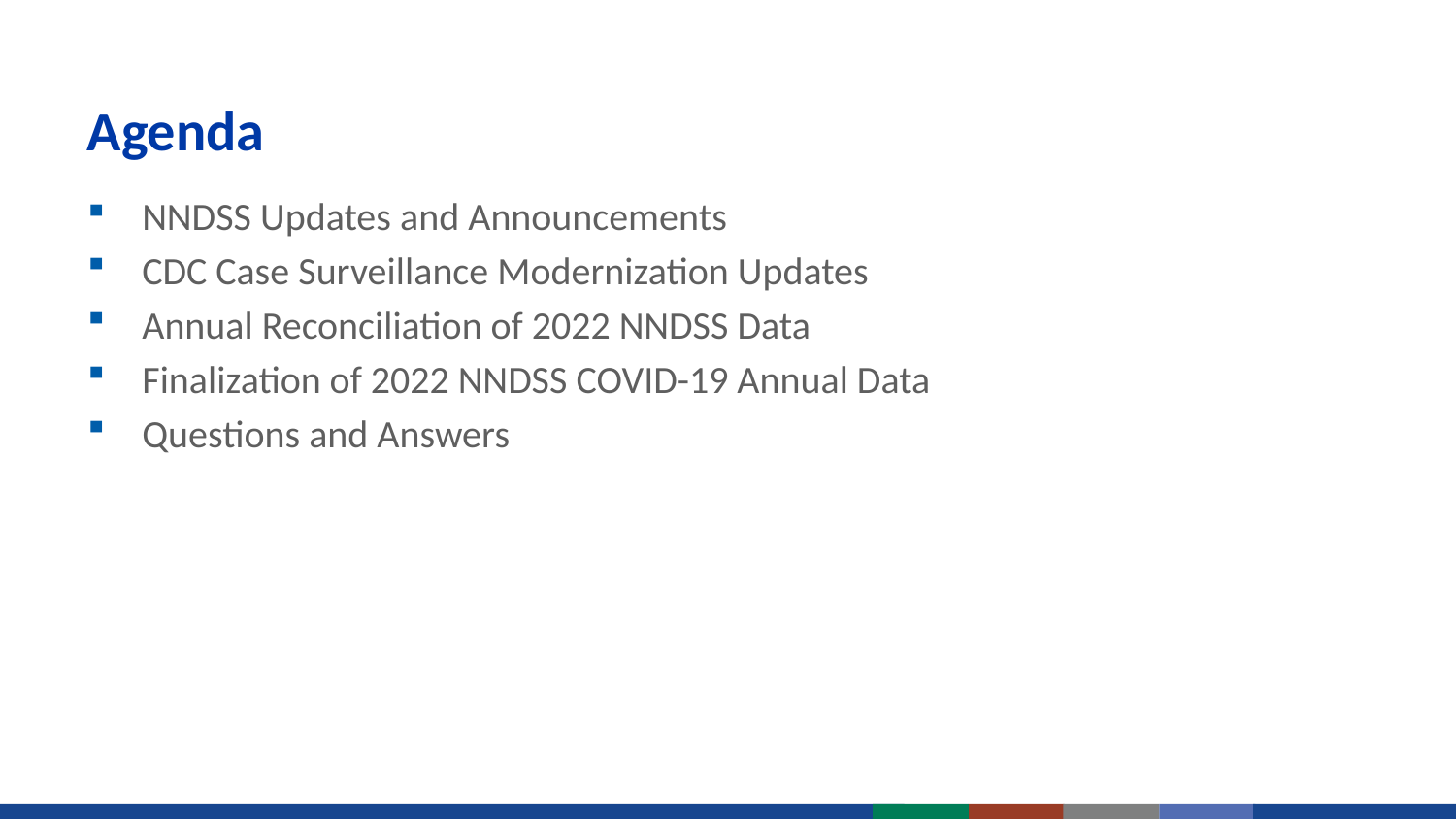

# Agenda
NNDSS Updates and Announcements
CDC Case Surveillance Modernization Updates
Annual Reconciliation of 2022 NNDSS Data
Finalization of 2022 NNDSS COVID-19 Annual Data
Questions and Answers